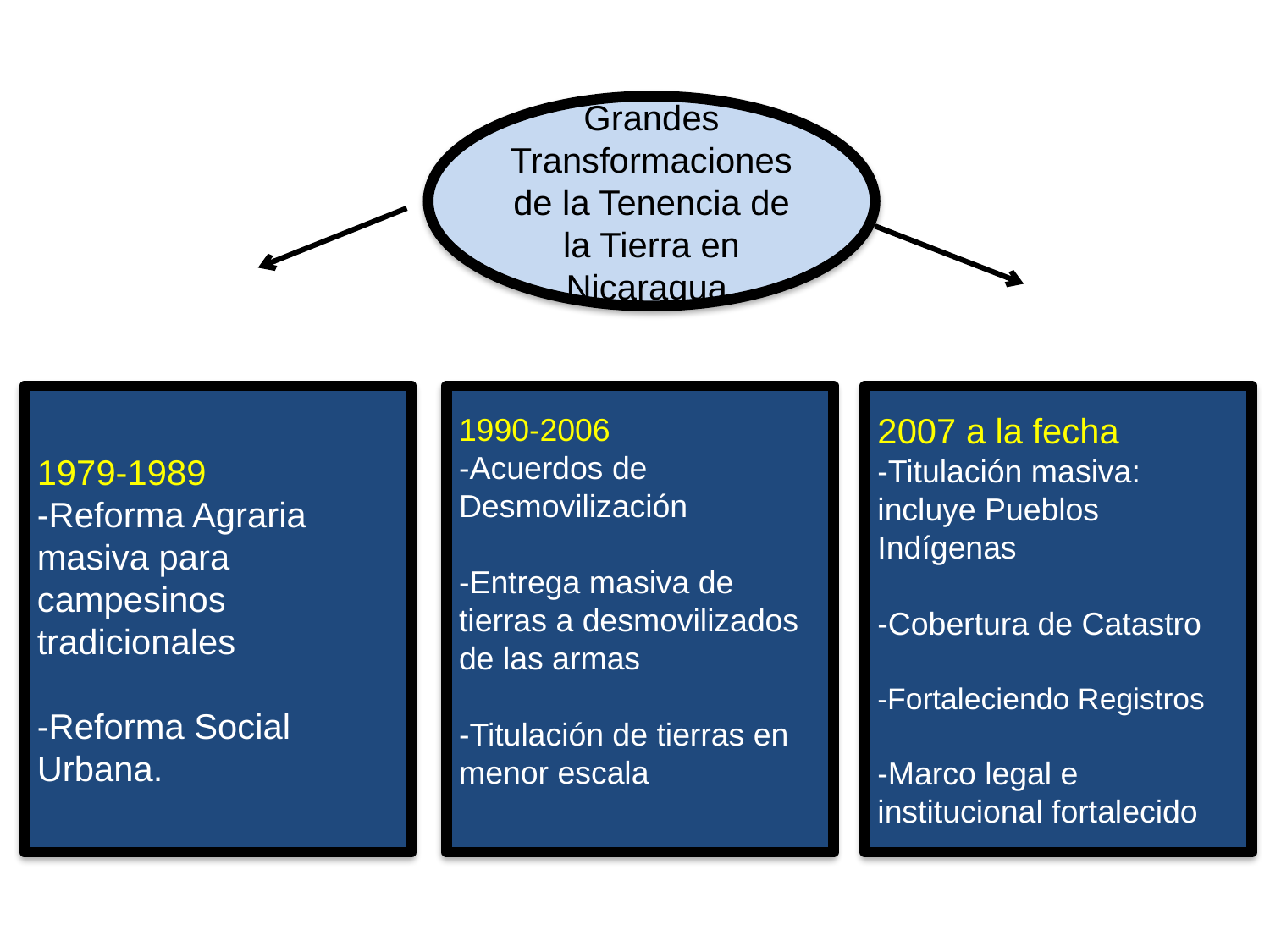

Grandes Transformaciones de la Tenencia de la Tierra en Nicaragua
1979-1989
-Reforma Agraria masiva para campesinos tradicionales

-Reforma Social Urbana.
1990-2006
-Acuerdos de Desmovilización

-Entrega masiva de tierras a desmovilizados de las armas

-Titulación de tierras en menor escala

2007 a la fecha
-Titulación masiva: incluye Pueblos Indígenas

-Cobertura de Catastro

-Fortaleciendo Registros

-Marco legal e institucional fortalecido